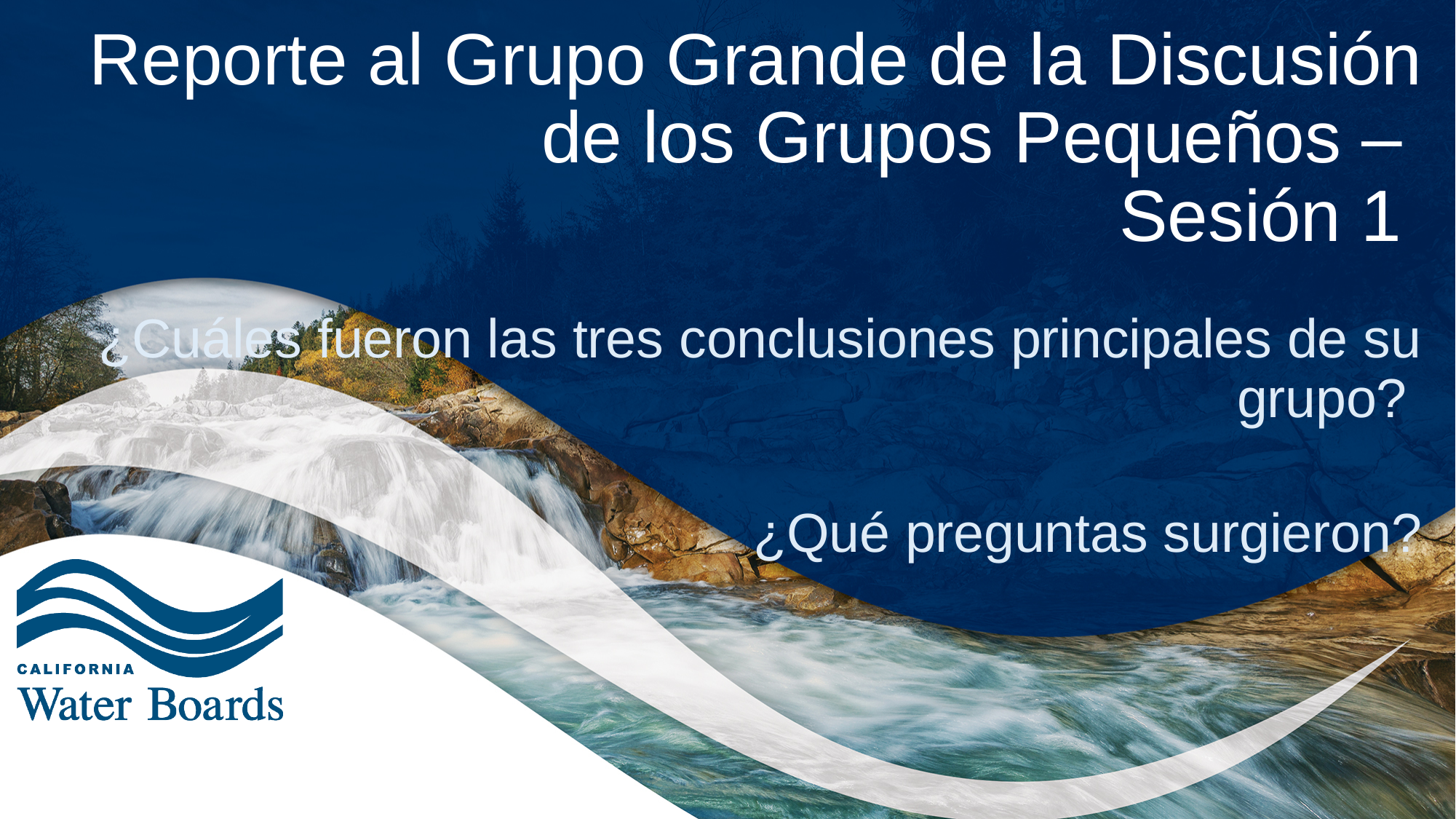

# Reporte al Grupo Grande de la Discusión de los Grupos Pequeños – Sesión 1

¿Cuáles fueron las tres conclusiones principales de su grupo?

¿Qué preguntas surgieron?